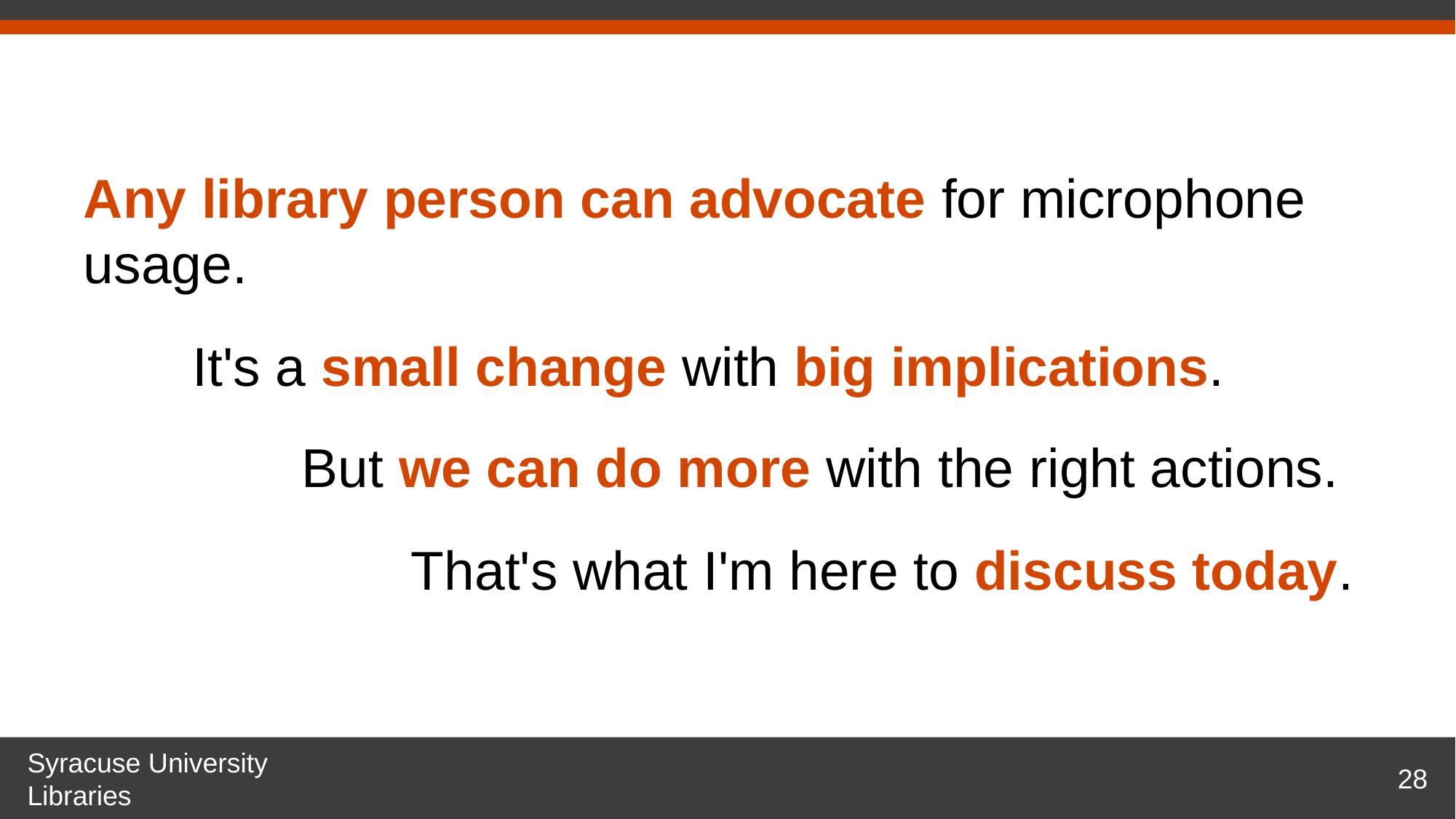

# Small changes are only the beginning
Any library person can advocate for microphone usage.
	It's a small change with big implications.
		But we can do more with the right actions.
			That's what I'm here to discuss today.
28